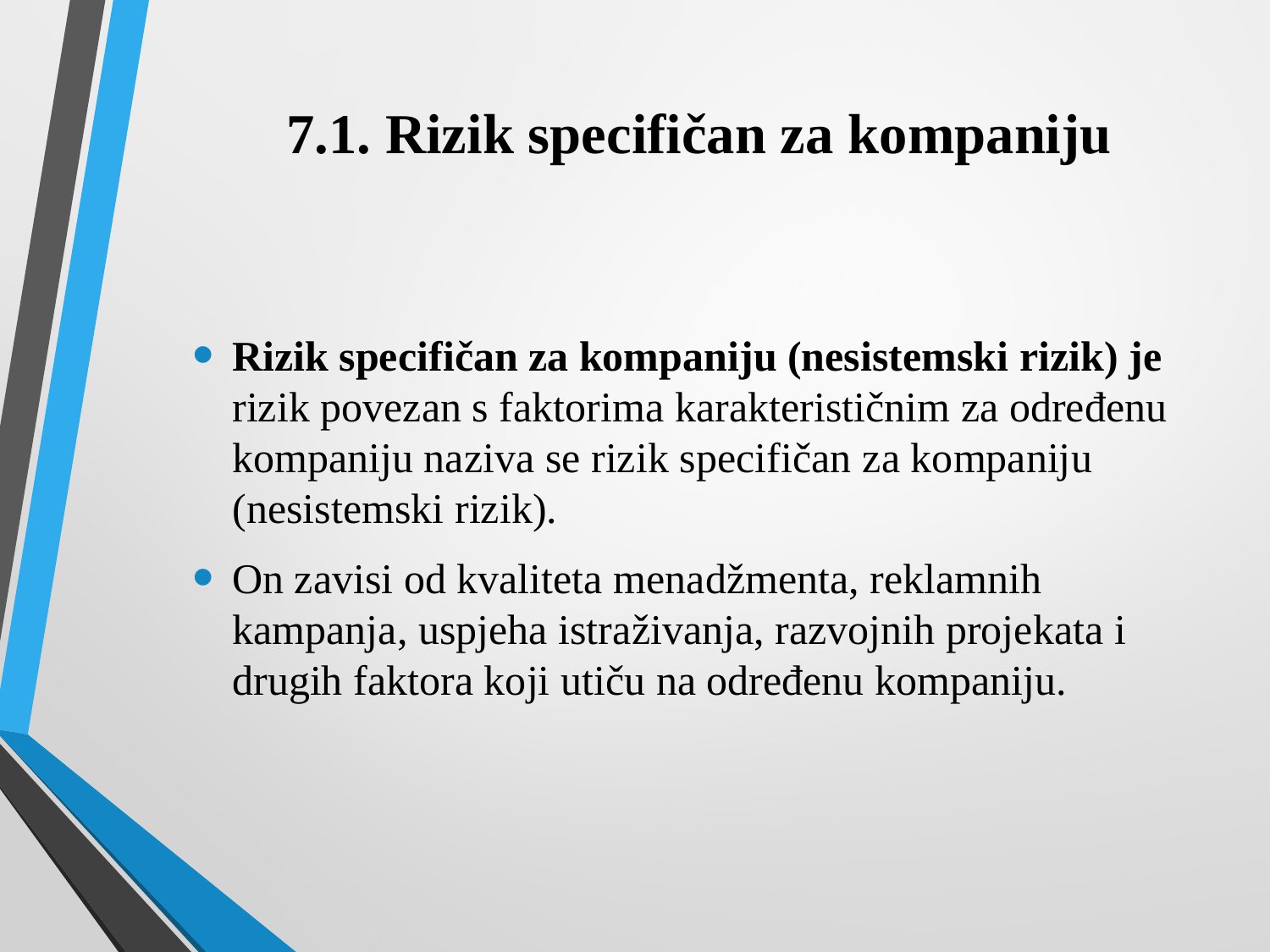

# 7.1. Rizik specifičan za kompaniju
Rizik specifičan za kompaniju (nesistemski rizik) je rizik povezan s faktorima karakterističnim za određenu kompaniju naziva se rizik specifičan za kompaniju (nesistemski rizik).
On zavisi od kvaliteta menadžmenta, reklamnih kampanja, uspjeha istraživanja, razvojnih projekata i drugih faktora koji utiču na određenu kompaniju.